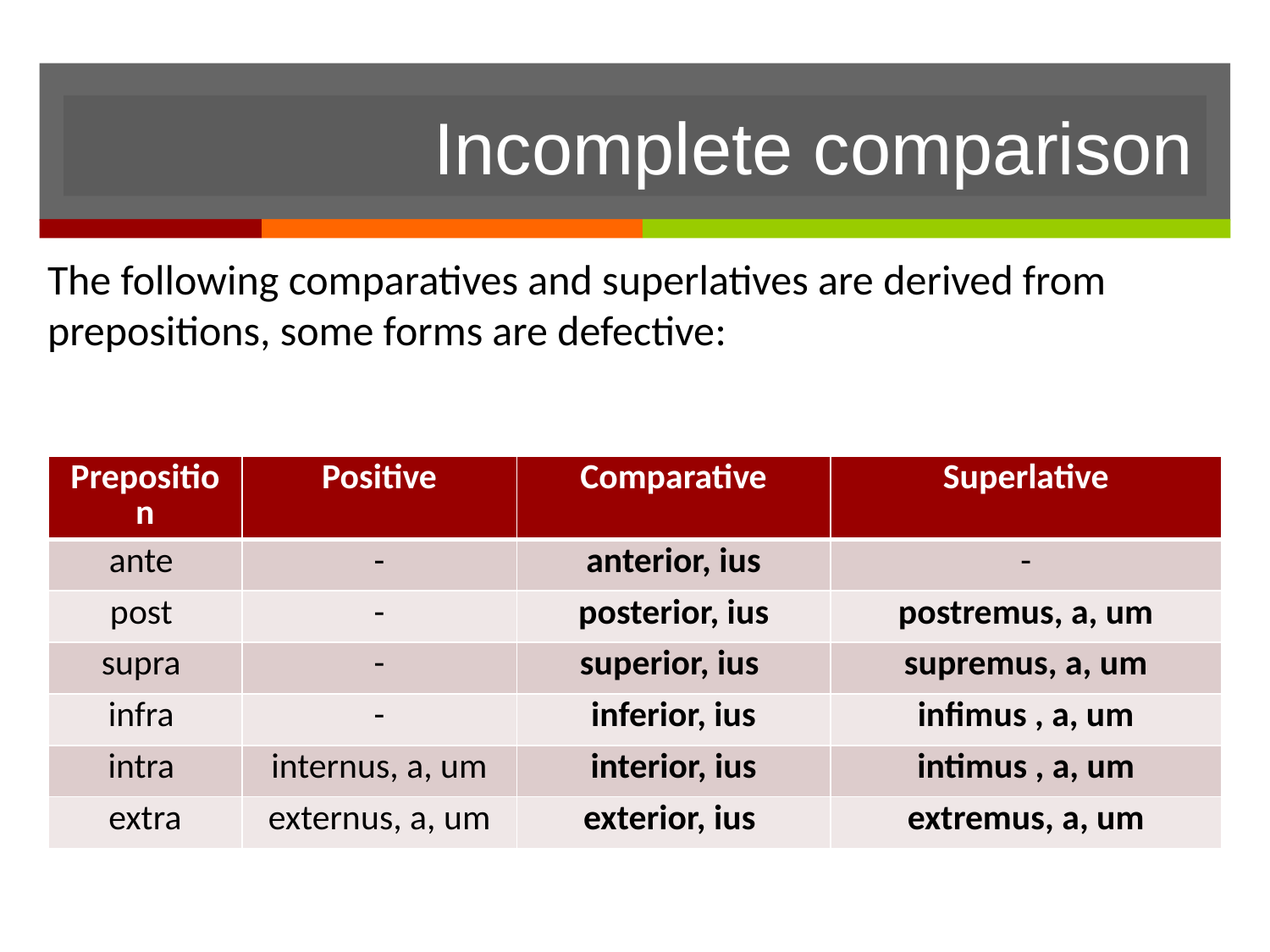

# Incomplete comparison
The following comparatives and superlatives are derived from prepositions, some forms are defective:
| Preposition | Positive | Comparative | Superlative |
| --- | --- | --- | --- |
| ante | - | anterior, ius | - |
| post | - | posterior, ius | postremus, a, um |
| supra | - | superior, ius | supremus, a, um |
| infra | - | inferior, ius | infimus , a, um |
| intra | internus, a, um | interior, ius | intimus , a, um |
| extra | externus, a, um | exterior, ius | extremus, a, um |